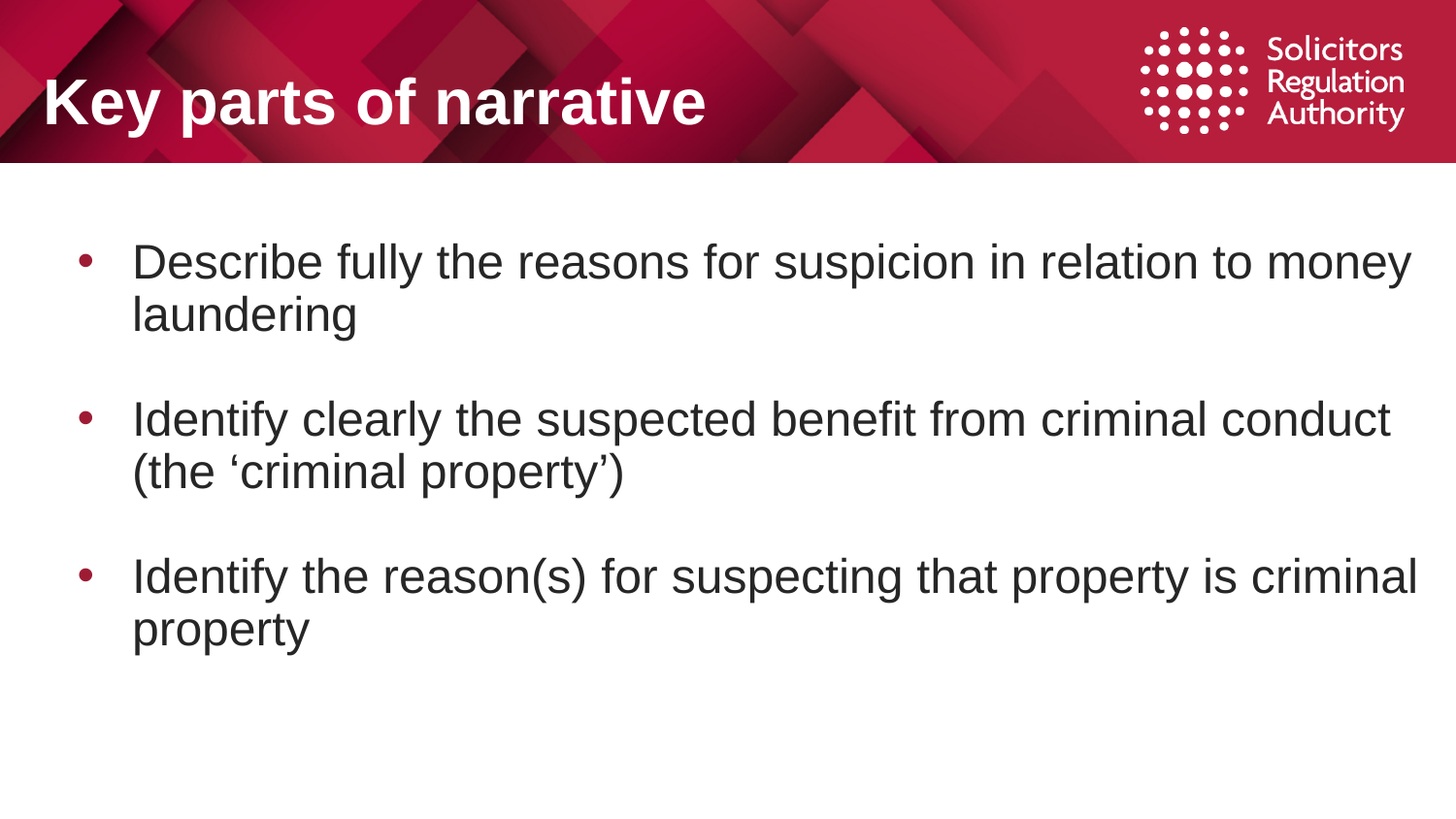

Key parts of narrative

Describe fully the reasons for suspicion in relation to money laundering

Identify clearly the suspected benefit from criminal conduct (the ‘criminal property’)
Identify the reason(s) for suspecting that property is criminal property